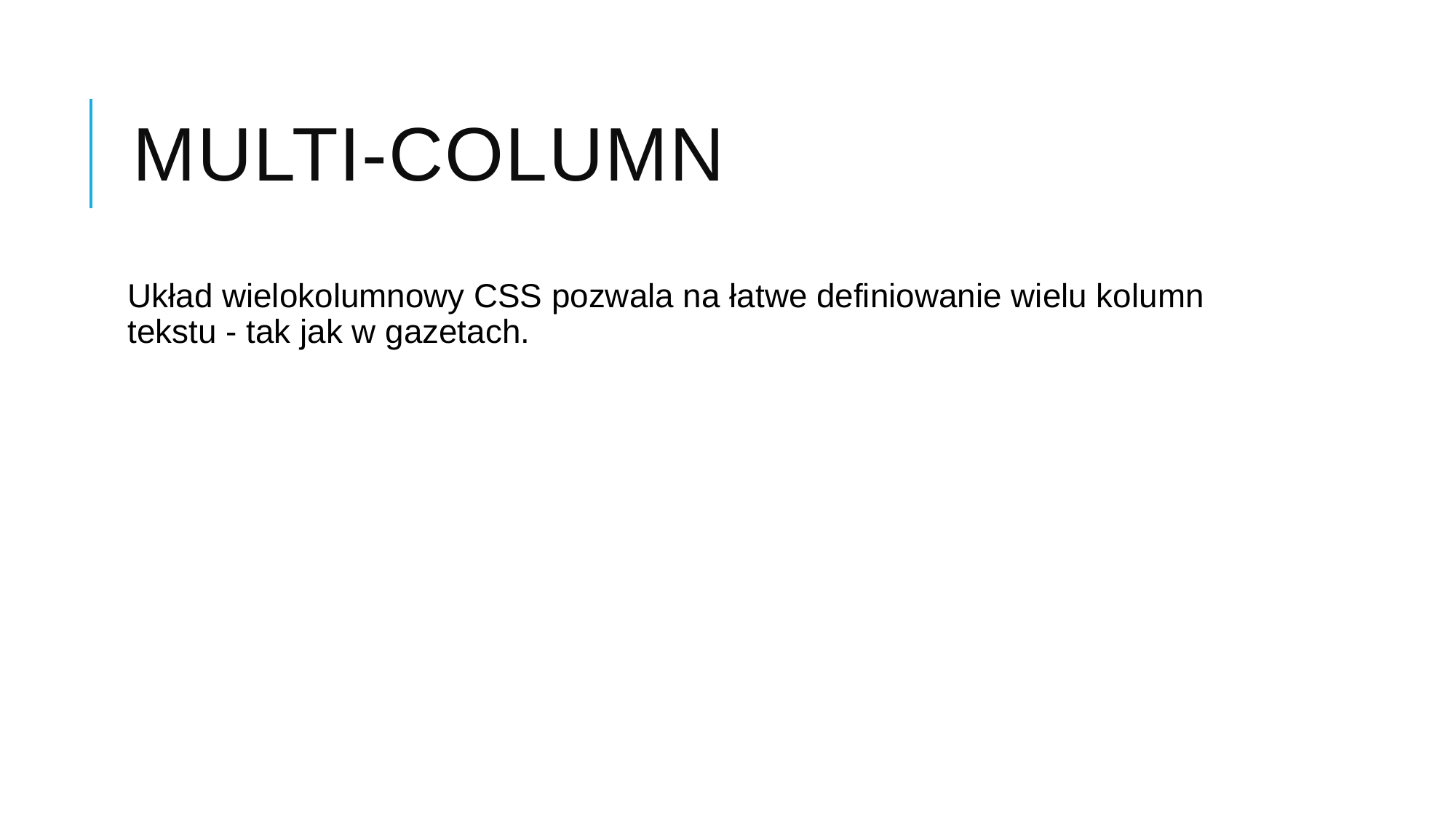

# Multi-column
Układ wielokolumnowy CSS pozwala na łatwe definiowanie wielu kolumn tekstu - tak jak w gazetach.